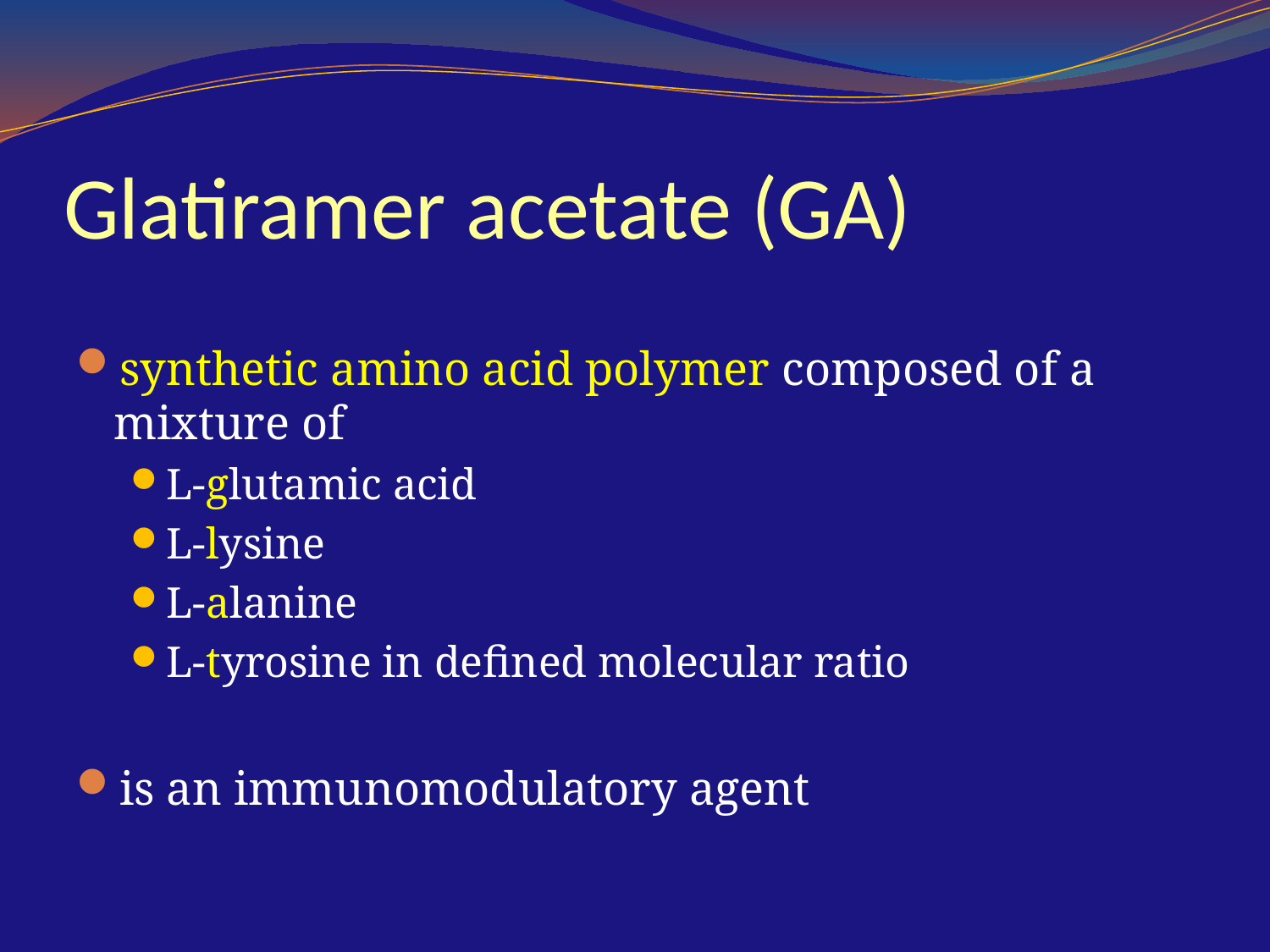

# Glatiramer acetate (GA)

synthetic amino acid polymer composed of a mixture of
L-glutamic acid
L-lysine
L-alanine
L-tyrosine in defined molecular ratio

is an immunomodulatory agent